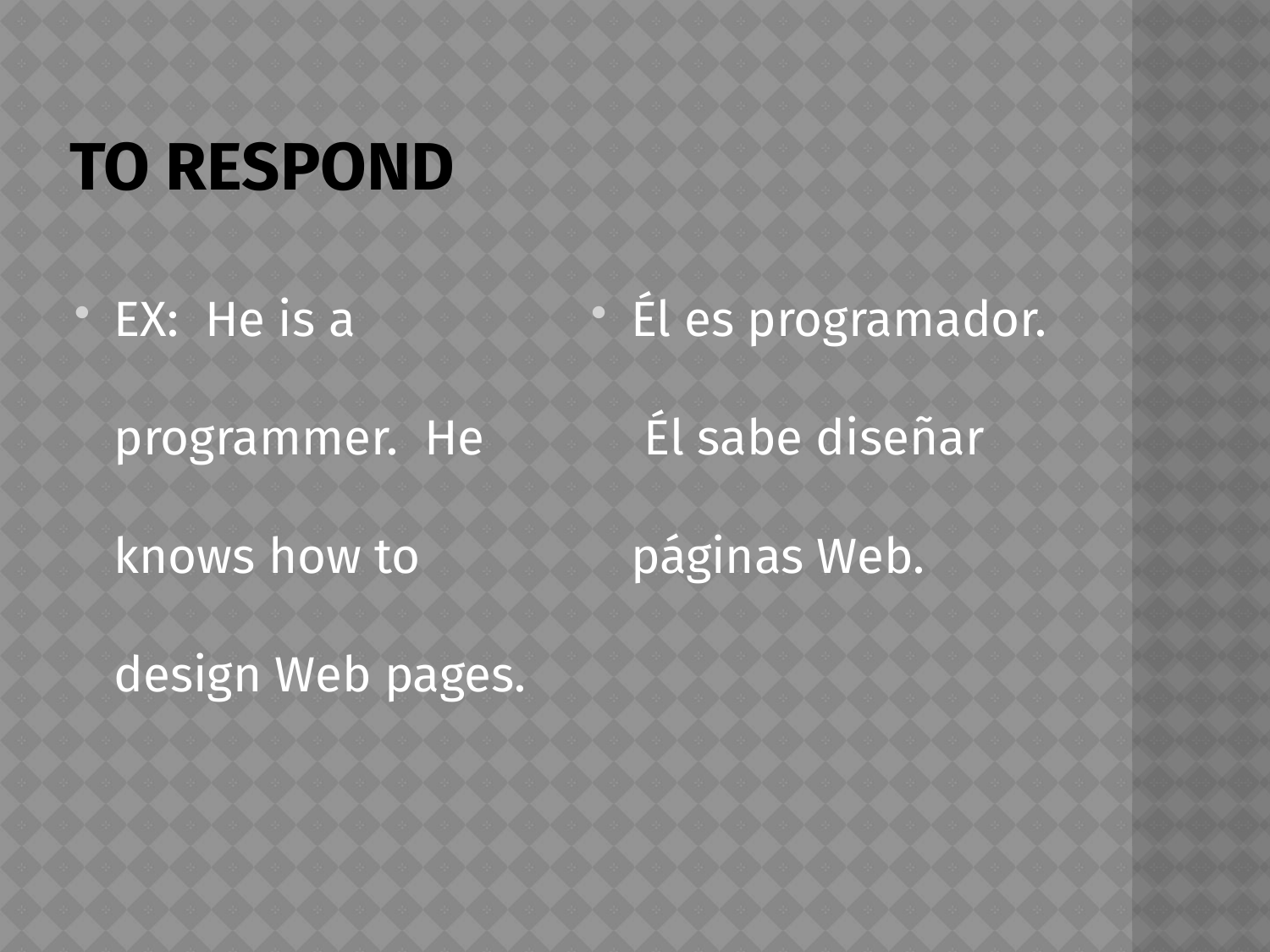

# To Respond
EX:  He is a programmer.  He knows how to design Web pages.

Él es programador.  Él sabe diseñar páginas Web.